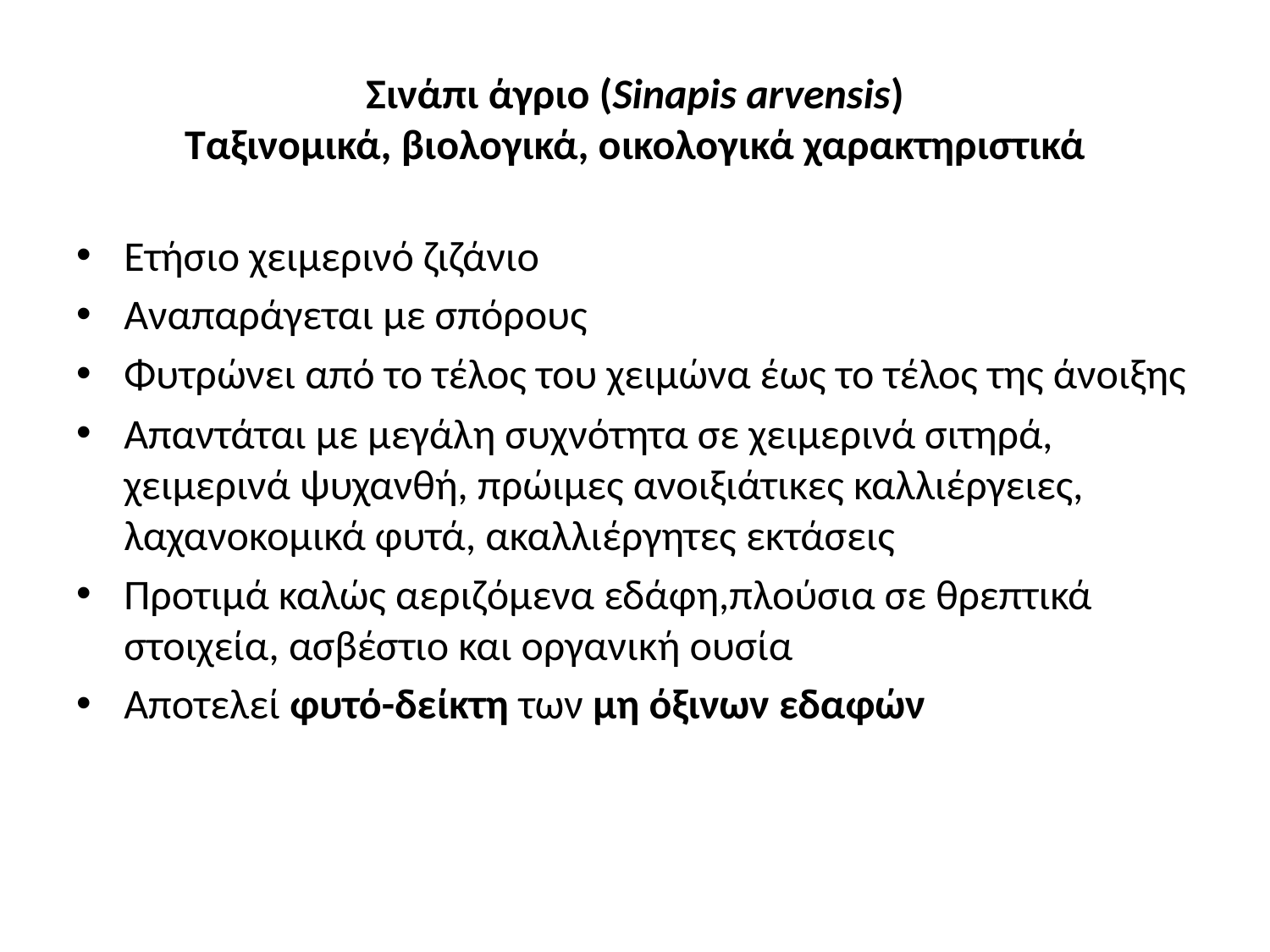

# Σινάπι άγριο (Sinapis arvensis) Tαξινομικά, βιολογικά, οικολογικά χαρακτηριστικά
Ετήσιο χειμερινό ζιζάνιο
Αναπαράγεται με σπόρους
Φυτρώνει από το τέλος του χειμώνα έως το τέλος της άνοιξης
Απαντάται με μεγάλη συχνότητα σε χειμερινά σιτηρά, χειμερινά ψυχανθή, πρώιμες ανοιξιάτικες καλλιέργειες, λαχανοκομικά φυτά, ακαλλιέργητες εκτάσεις
Προτιμά καλώς αεριζόμενα εδάφη,πλούσια σε θρεπτικά στοιχεία, ασβέστιο και οργανική ουσία
Αποτελεί φυτό-δείκτη των μη όξινων εδαφών